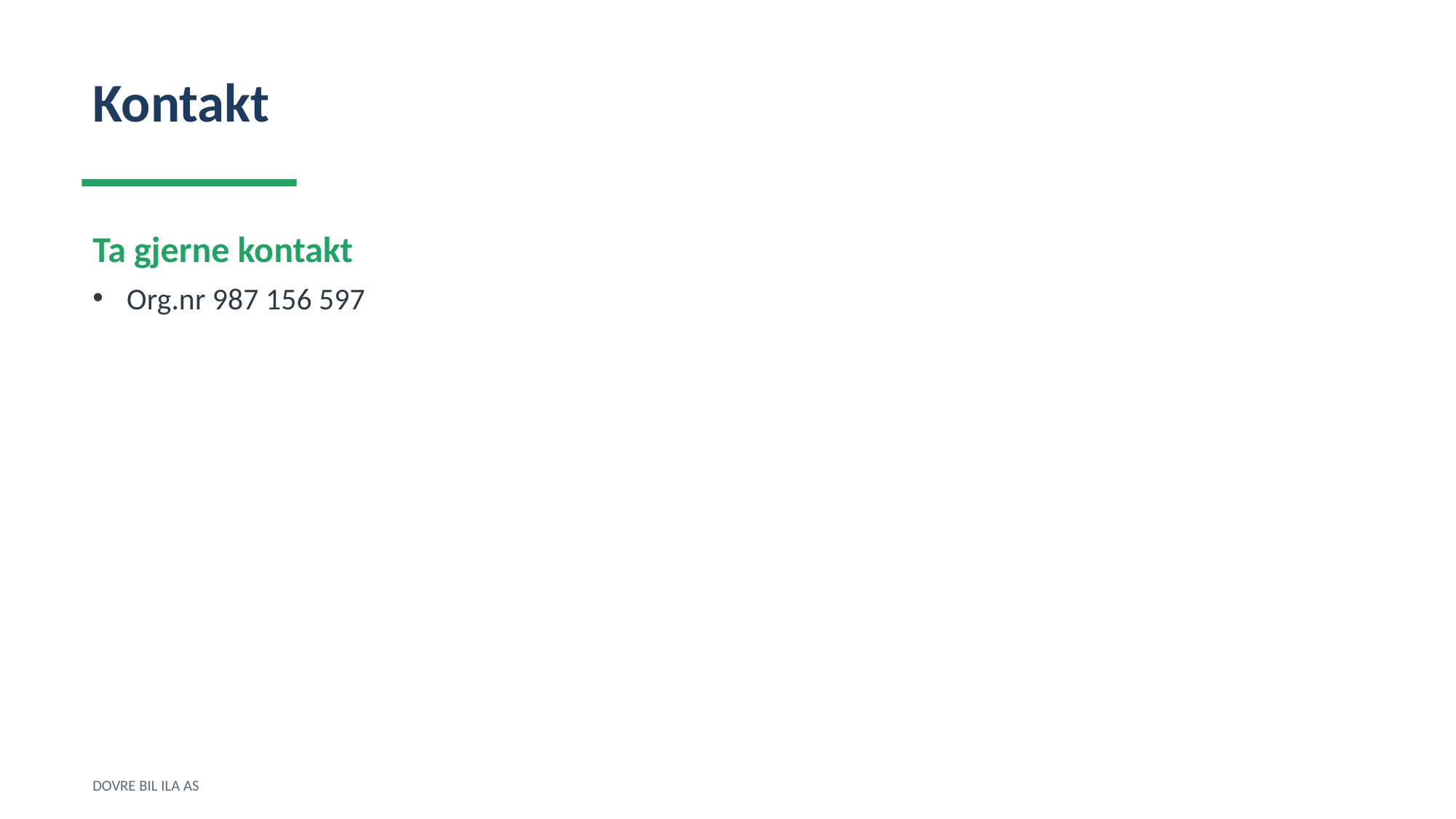

Kontakt

Ta gjerne kontakt
Org.nr 987 156 597
DOVRE BIL ILA AS